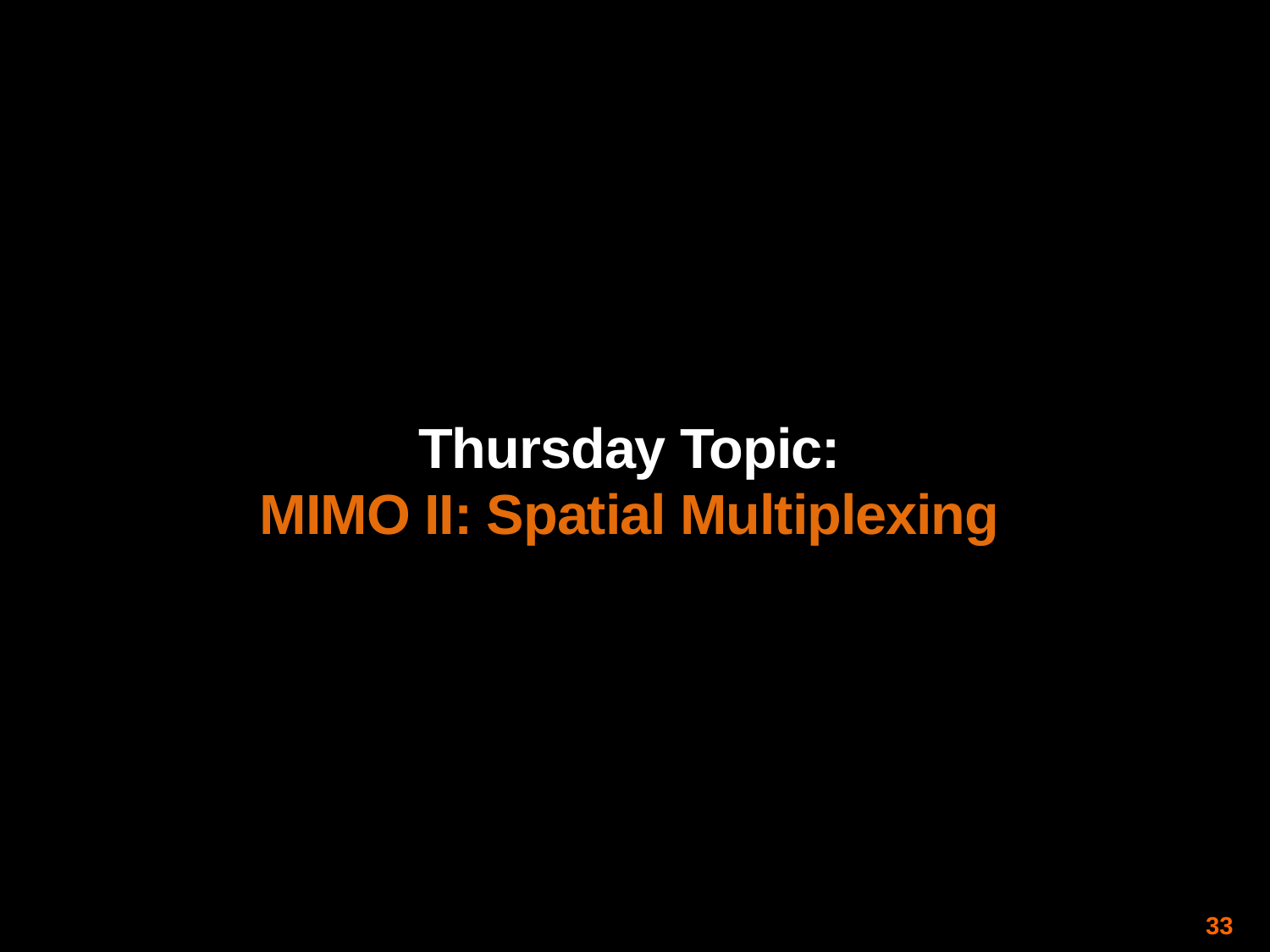

Thursday Topic:
MIMO II: Spatial Multiplexing

33